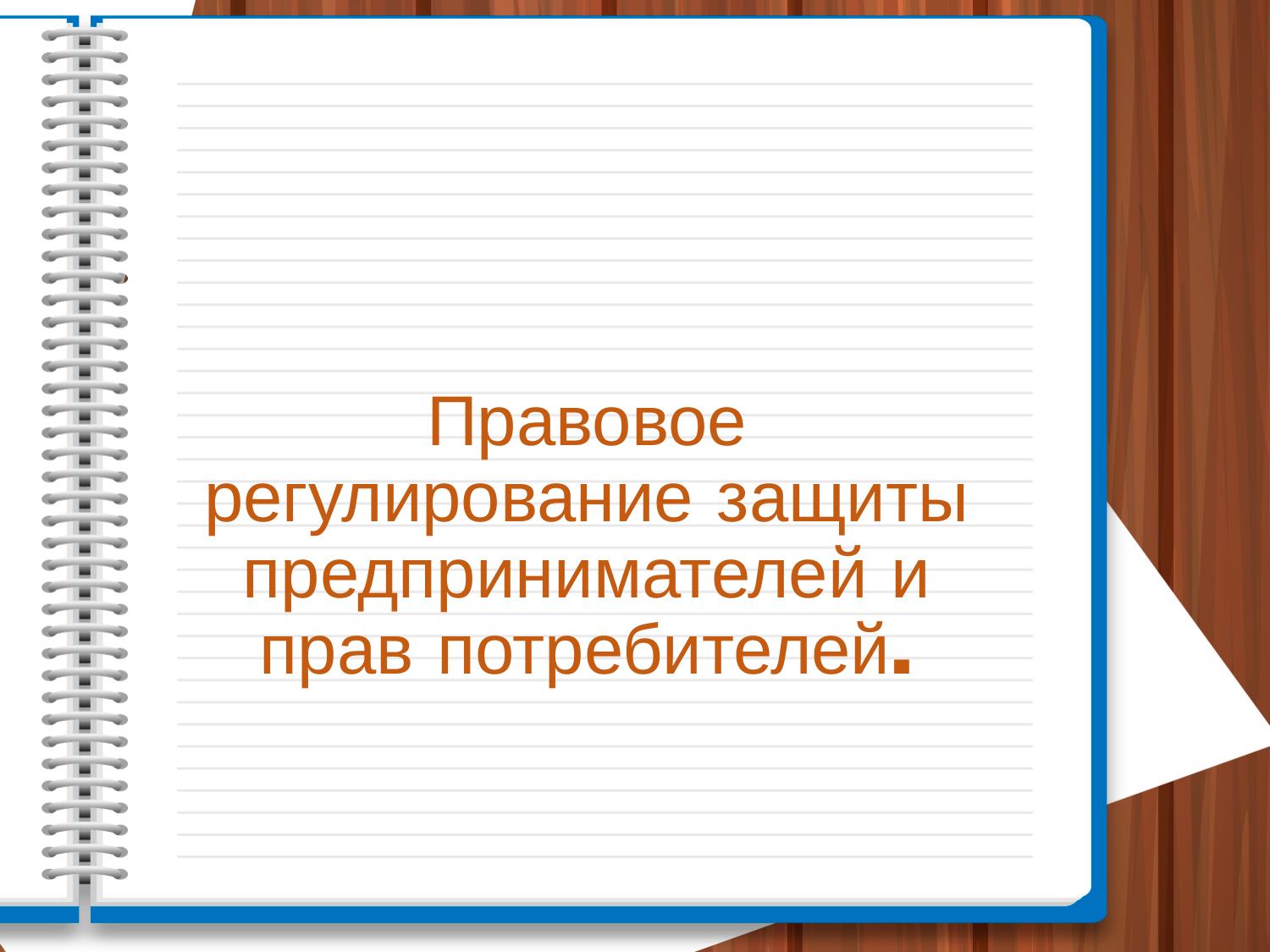

# Правовое регулирование защиты предпринимателей и прав потребителей.